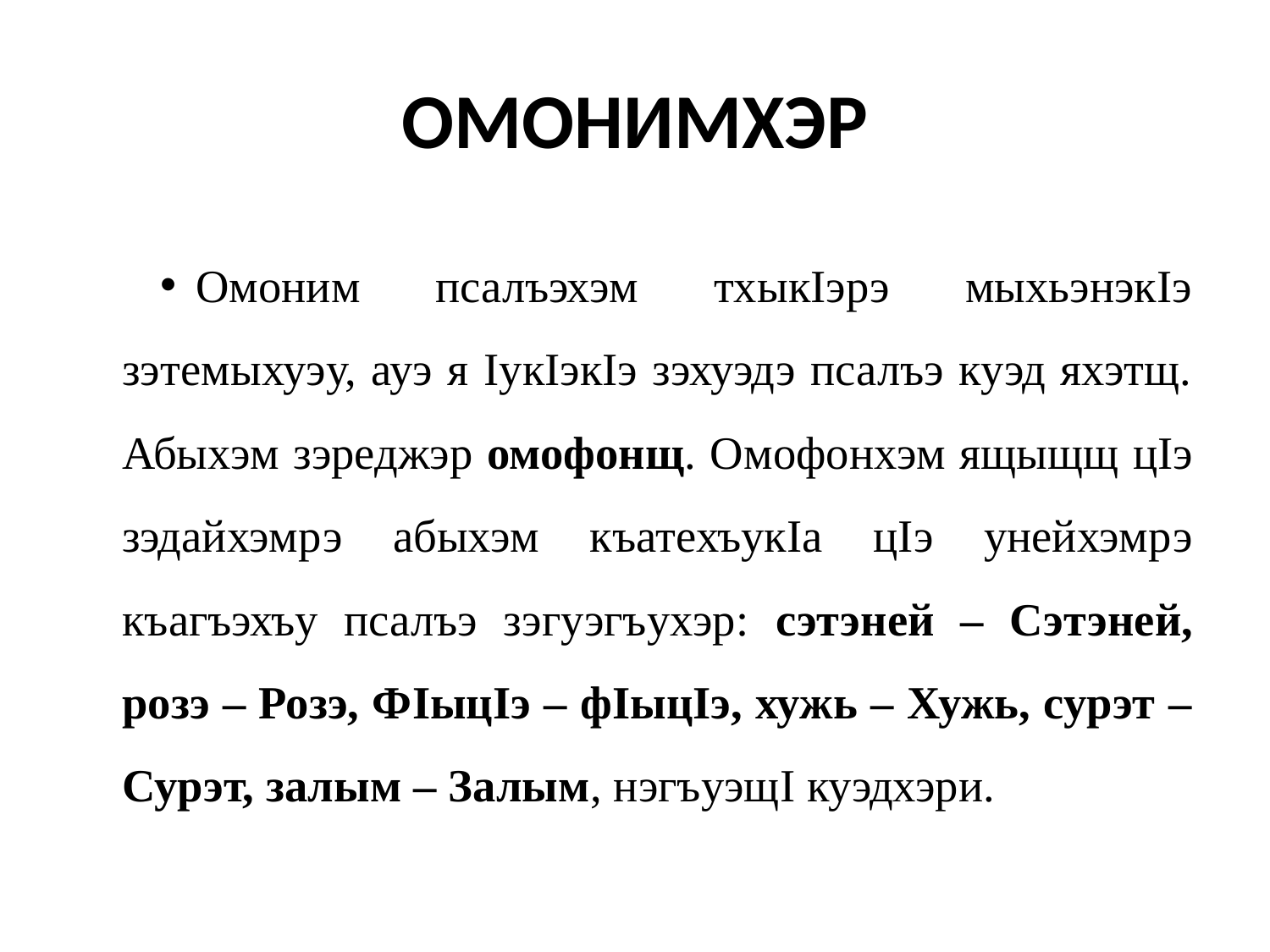

# ОМОНИМХЭР
Омоним псалъэхэм тхыкӀэрэ мыхьэнэкӀэ зэтемыхуэу, ауэ я ӀукӀэкӀэ зэхуэдэ псалъэ куэд яхэтщ. Абыхэм зэреджэр омофонщ. Омофонхэм ящыщщ цӀэ зэдайхэмрэ абыхэм къатехъукӀа цӀэ унейхэмрэ къагъэхъу псалъэ зэгуэгъухэр: сэтэней – Сэтэней, розэ – Розэ, ФӀыцӀэ – фӀыцӀэ, хужь – Хужь, сурэт – Сурэт, залым – Залым, нэгъуэщӀ куэдхэри.